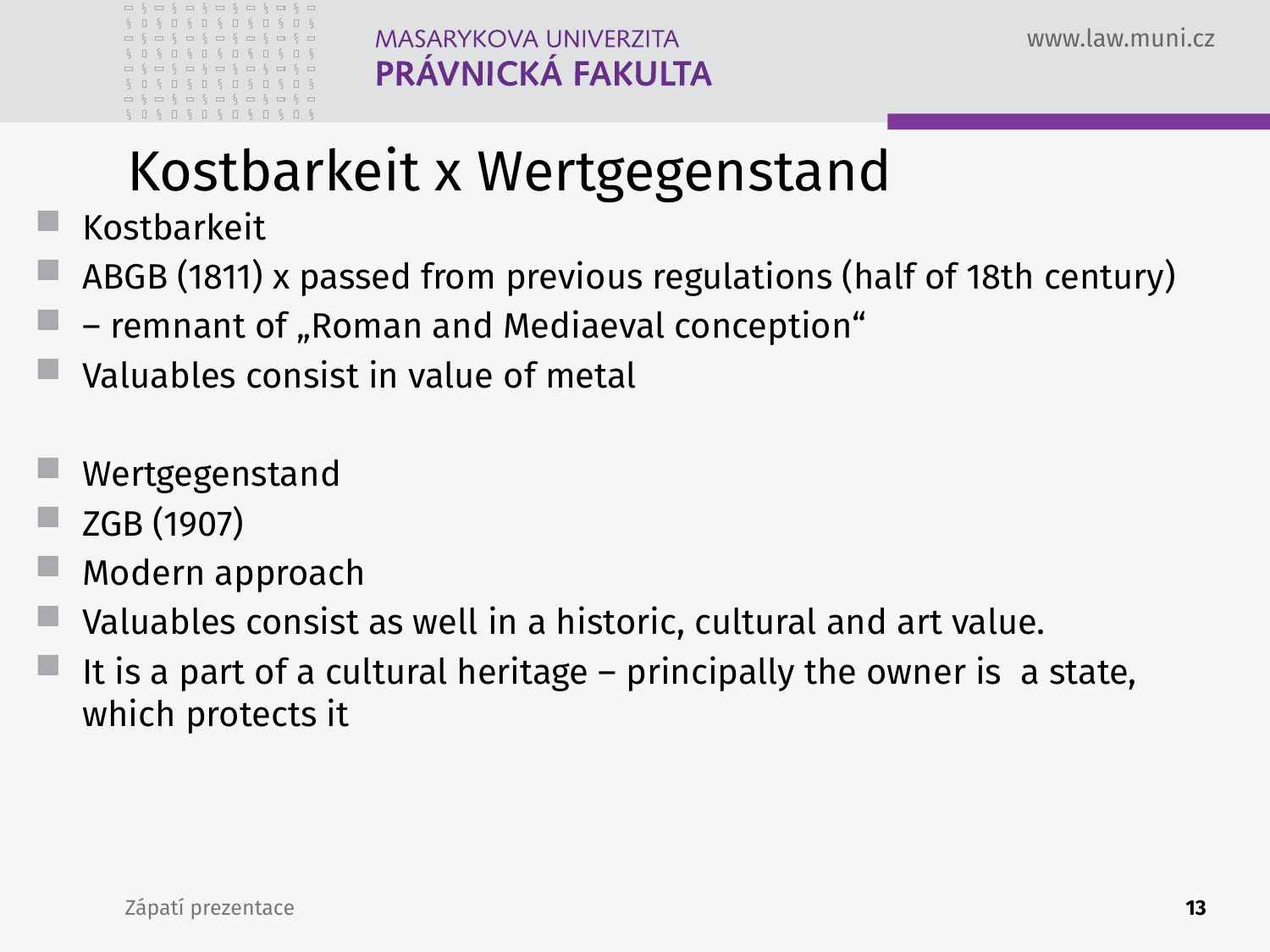

# Kostbarkeit x Wertgegenstand
Kostbarkeit
ABGB (1811) x passed from previous regulations (half of 18th century)
– remnant of „Roman and Mediaeval conception“
Valuables consist in value of metal

Wertgegenstand
ZGB (1907)
Modern approach
Valuables consist as well in a historic, cultural and art value.
It is a part of a cultural heritage – principally the owner is  a state, which protects it

Zápatí prezentace
13